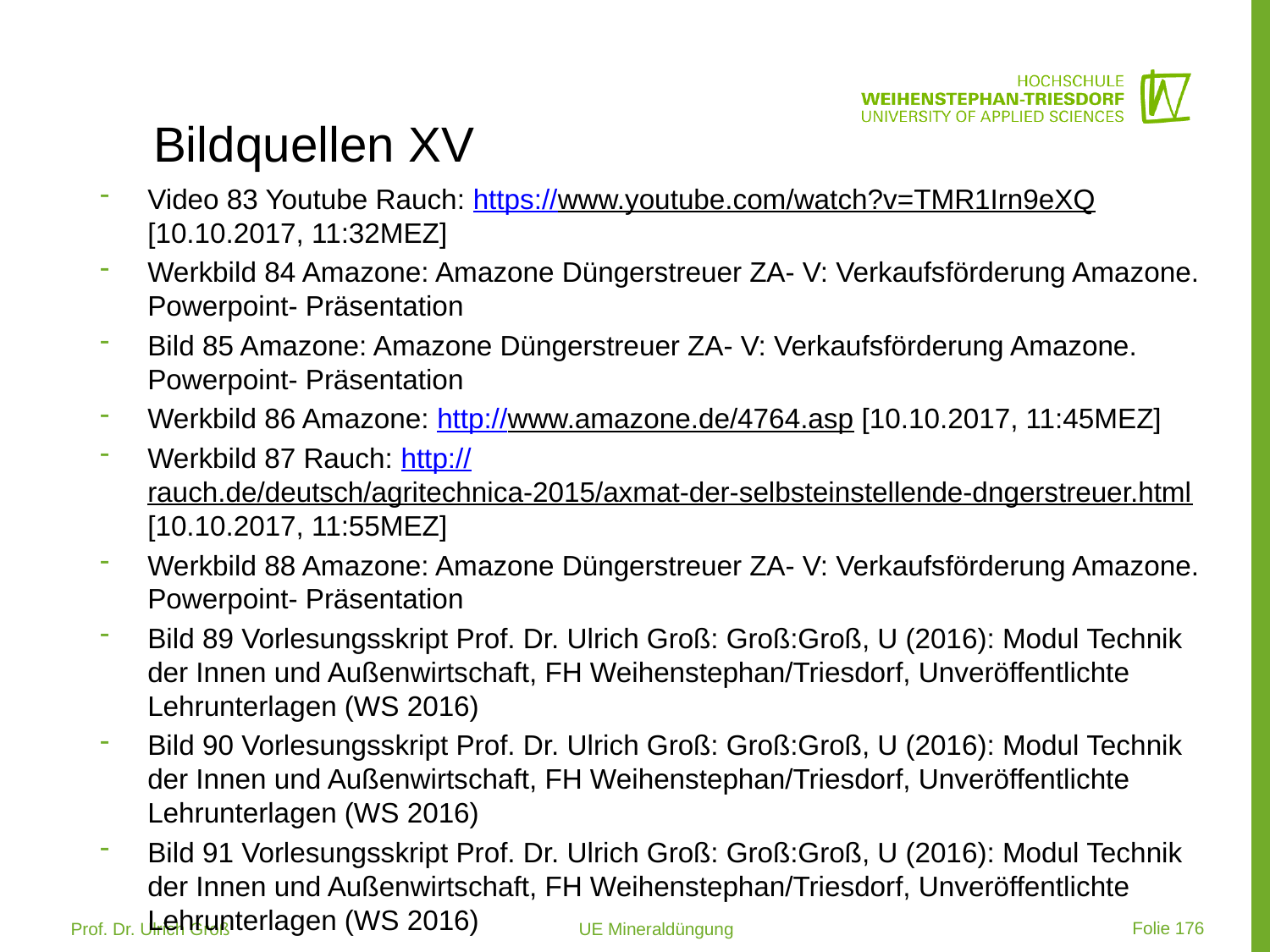

# Bildquellen XV
Video 83 Youtube Rauch: https://www.youtube.com/watch?v=TMR1Irn9eXQ [10.10.2017, 11:32MEZ]
Werkbild 84 Amazone: Amazone Düngerstreuer ZA- V: Verkaufsförderung Amazone. Powerpoint- Präsentation
Bild 85 Amazone: Amazone Düngerstreuer ZA- V: Verkaufsförderung Amazone. Powerpoint- Präsentation
Werkbild 86 Amazone: http://www.amazone.de/4764.asp [10.10.2017, 11:45MEZ]
Werkbild 87 Rauch: http://rauch.de/deutsch/agritechnica-2015/axmat-der-selbsteinstellende-dngerstreuer.html [10.10.2017, 11:55MEZ]
Werkbild 88 Amazone: Amazone Düngerstreuer ZA- V: Verkaufsförderung Amazone. Powerpoint- Präsentation
Bild 89 Vorlesungsskript Prof. Dr. Ulrich Groß: Groß:Groß, U (2016): Modul Technik der Innen und Außenwirtschaft, FH Weihenstephan/Triesdorf, Unveröffentlichte Lehrunterlagen (WS 2016)
Bild 90 Vorlesungsskript Prof. Dr. Ulrich Groß: Groß:Groß, U (2016): Modul Technik der Innen und Außenwirtschaft, FH Weihenstephan/Triesdorf, Unveröffentlichte Lehrunterlagen (WS 2016)
Bild 91 Vorlesungsskript Prof. Dr. Ulrich Groß: Groß:Groß, U (2016): Modul Technik der Innen und Außenwirtschaft, FH Weihenstephan/Triesdorf, Unveröffentlichte Lehrunterlagen (WS 2016)

 Folie 176
Prof. Dr. Ulrich Groß 			UE Mineraldüngung